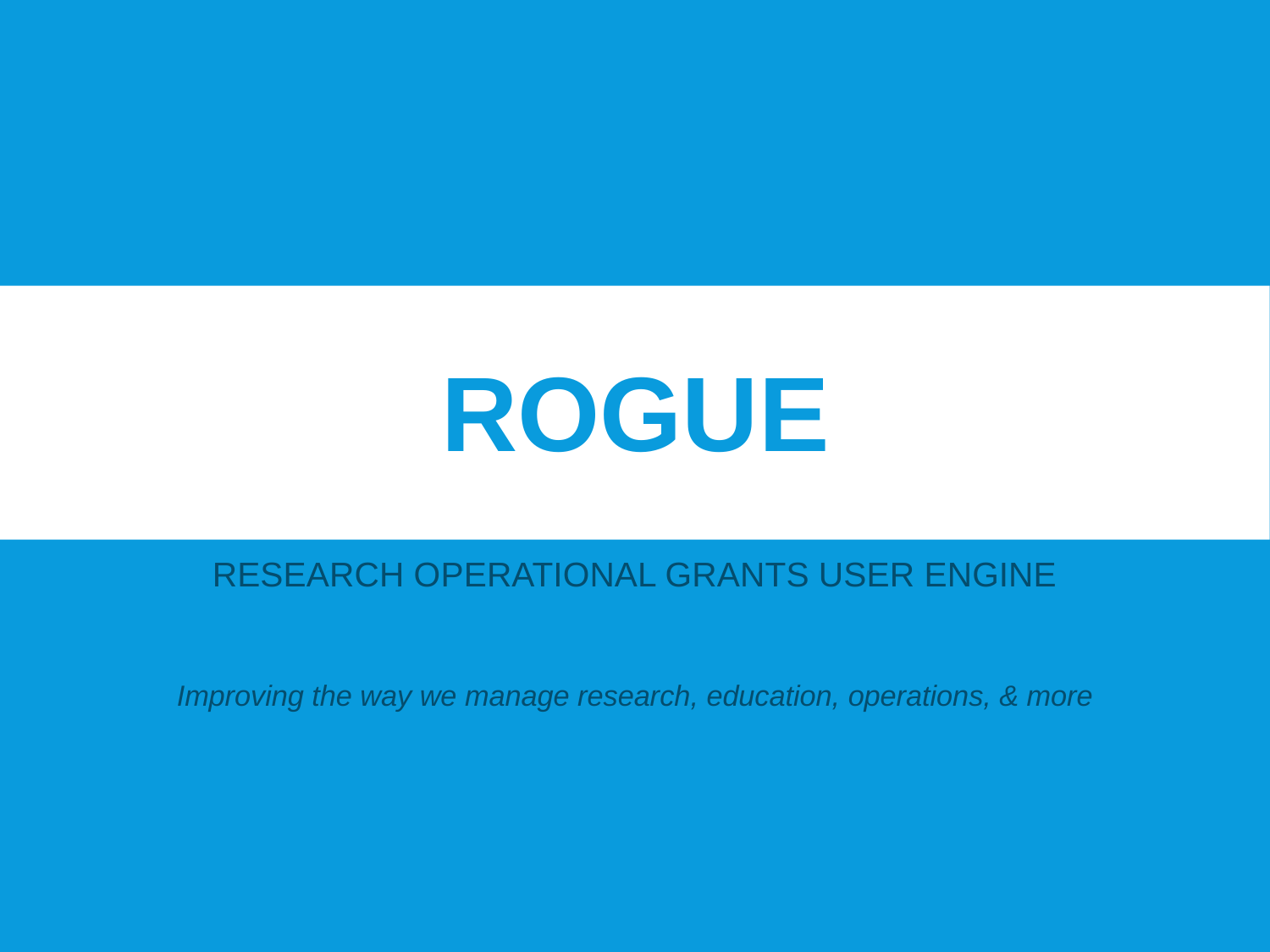

# ROGUE
Research Operational Grants User Engine

Improving the way we manage research, education, operations, & more